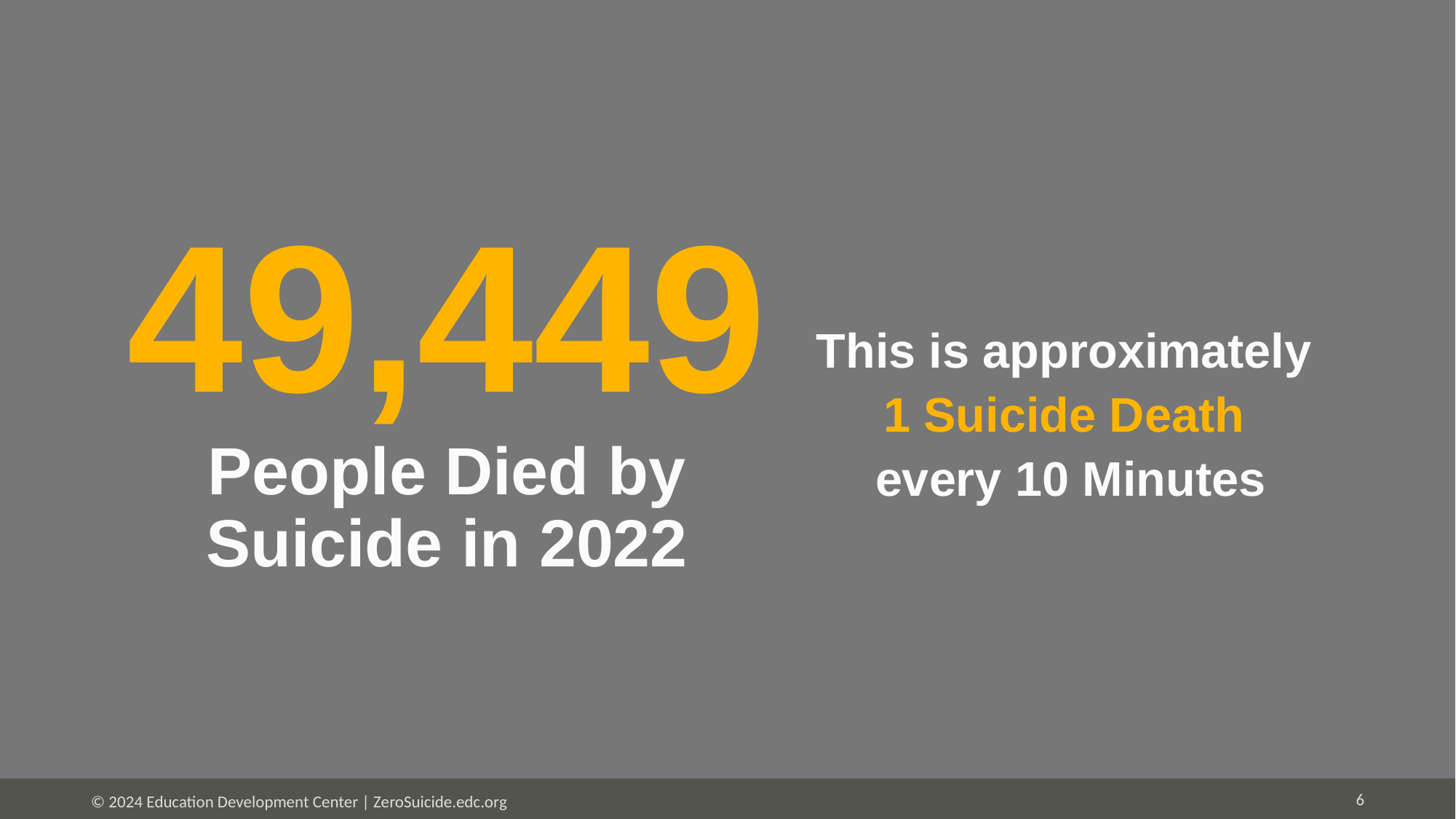

# 49,449 People Died by Suicide in 2022
This is approximately
1 Suicide Death
every 10 Minutes
6
© 2024 Education Development Center | ZeroSuicide.edc.org